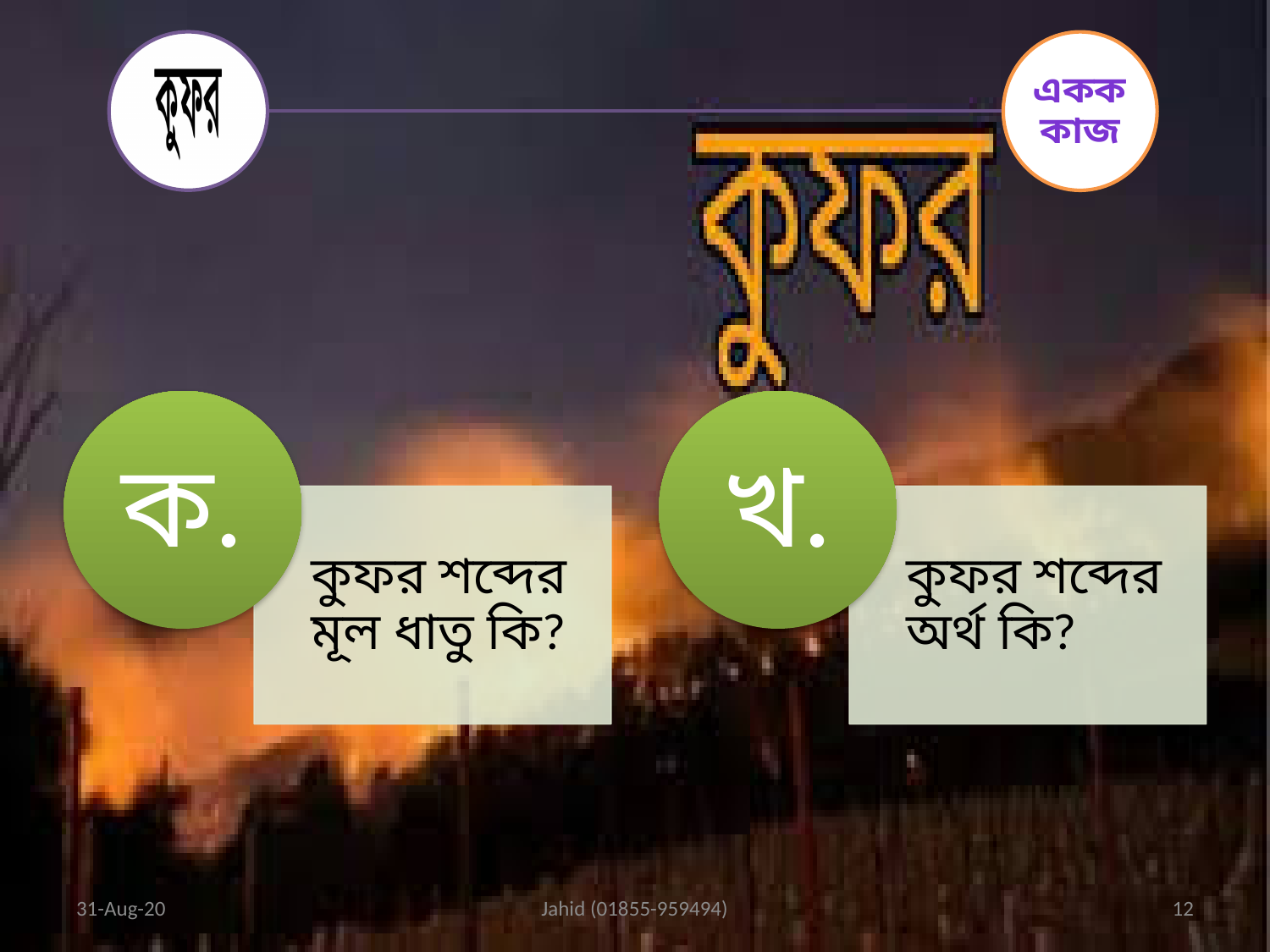

একক কাজ
কুফর শব্দের মূল ধাতু কি?
ক.
কুফর শব্দের অর্থ কি?
খ.
31-Aug-20
Jahid (01855-959494)
12